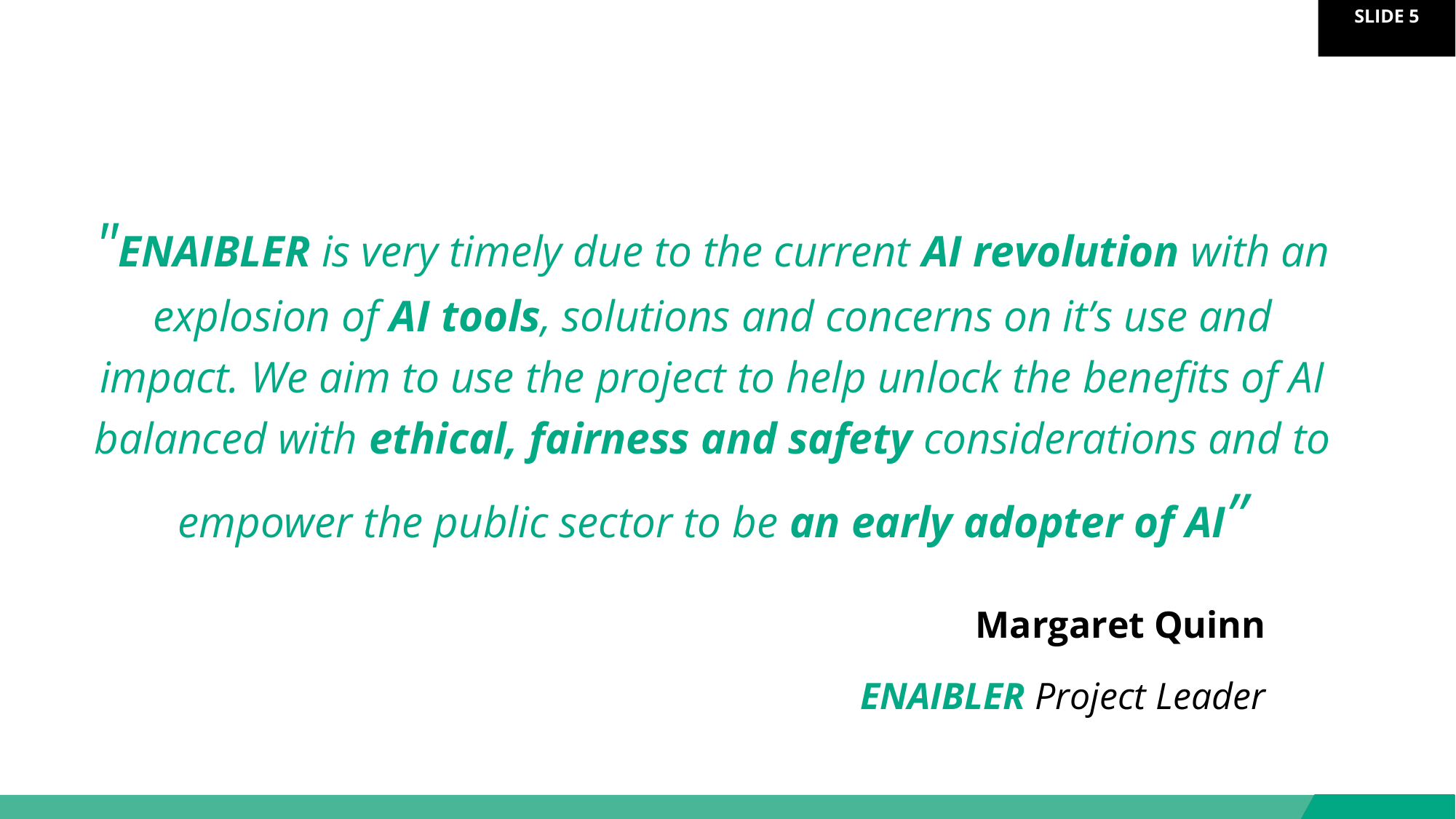

"ENAIBLER is very timely due to the current AI revolution with an explosion of AI tools, solutions and concerns on it’s use and impact. We aim to use the project to help unlock the benefits of AI balanced with ethical, fairness and safety considerations and to empower the public sector to be an early adopter of AI”
Margaret Quinn
ENAIBLER Project Leader